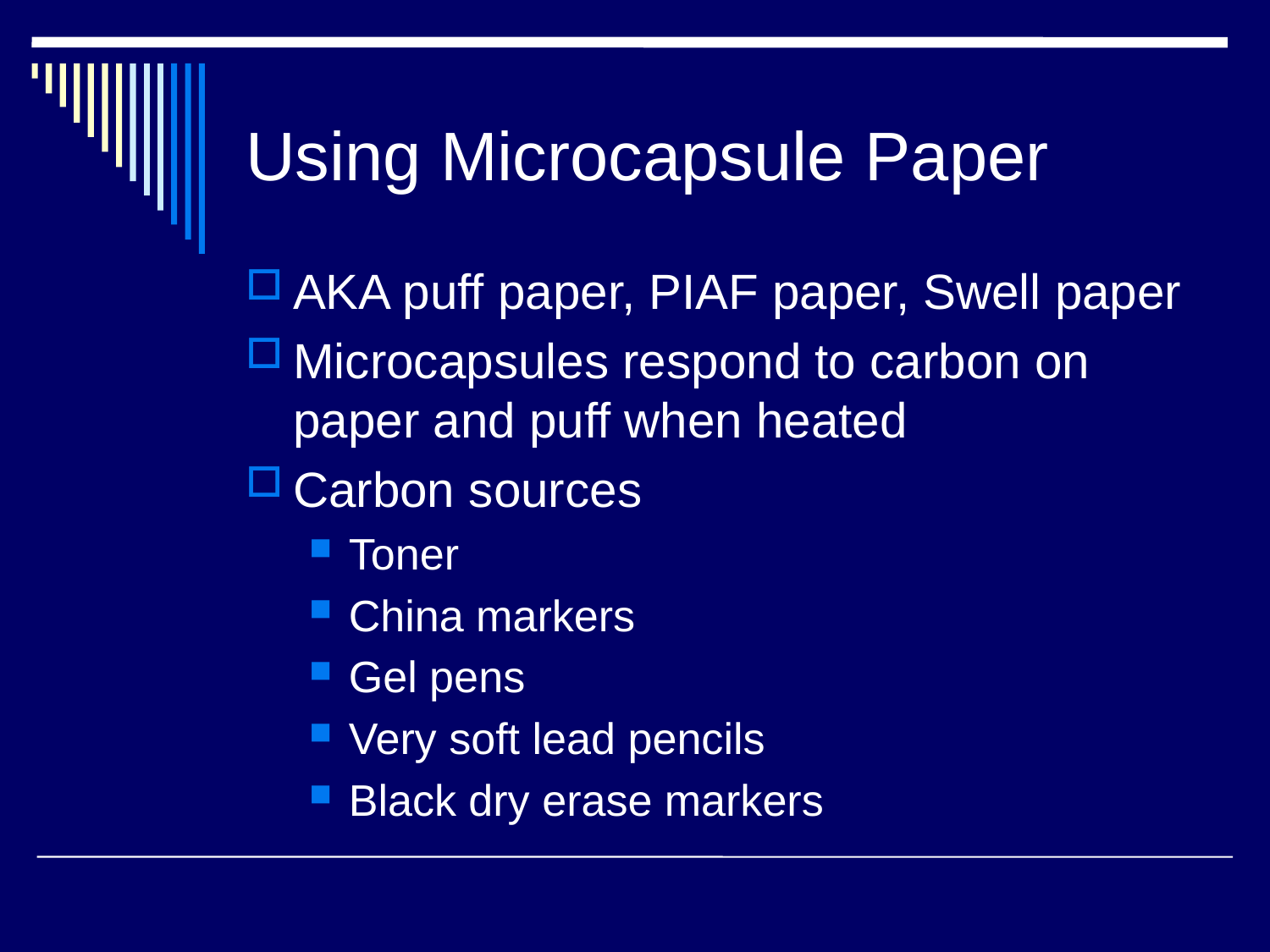

# Using Microcapsule Paper
AKA puff paper, PIAF paper, Swell paper
Microcapsules respond to carbon on paper and puff when heated
Carbon sources
Toner
China markers
Gel pens
Very soft lead pencils
Black dry erase markers